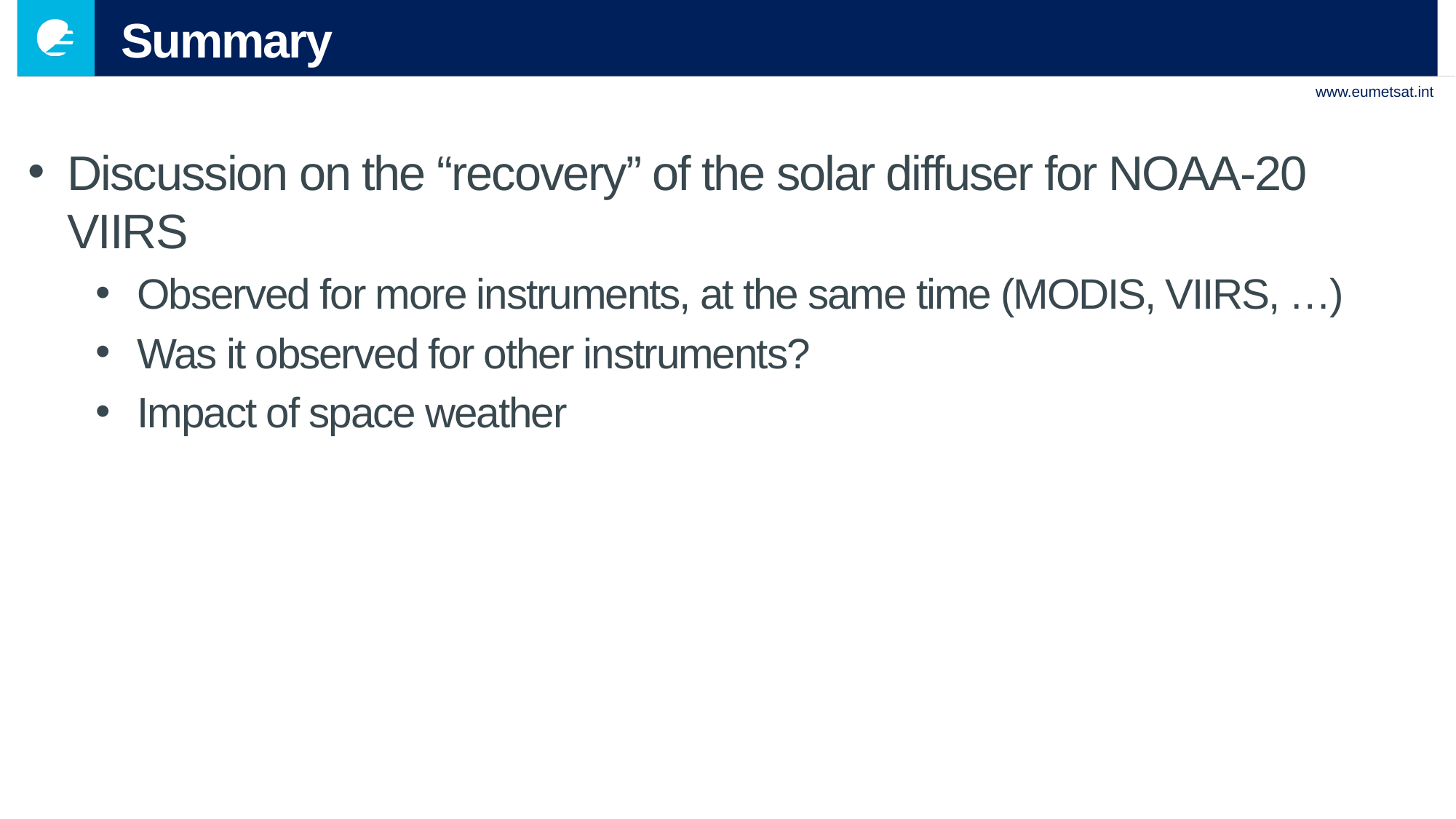

# Summary
Discussion on the “recovery” of the solar diffuser for NOAA-20 VIIRS
Observed for more instruments, at the same time (MODIS, VIIRS, …)
Was it observed for other instruments?
Impact of space weather